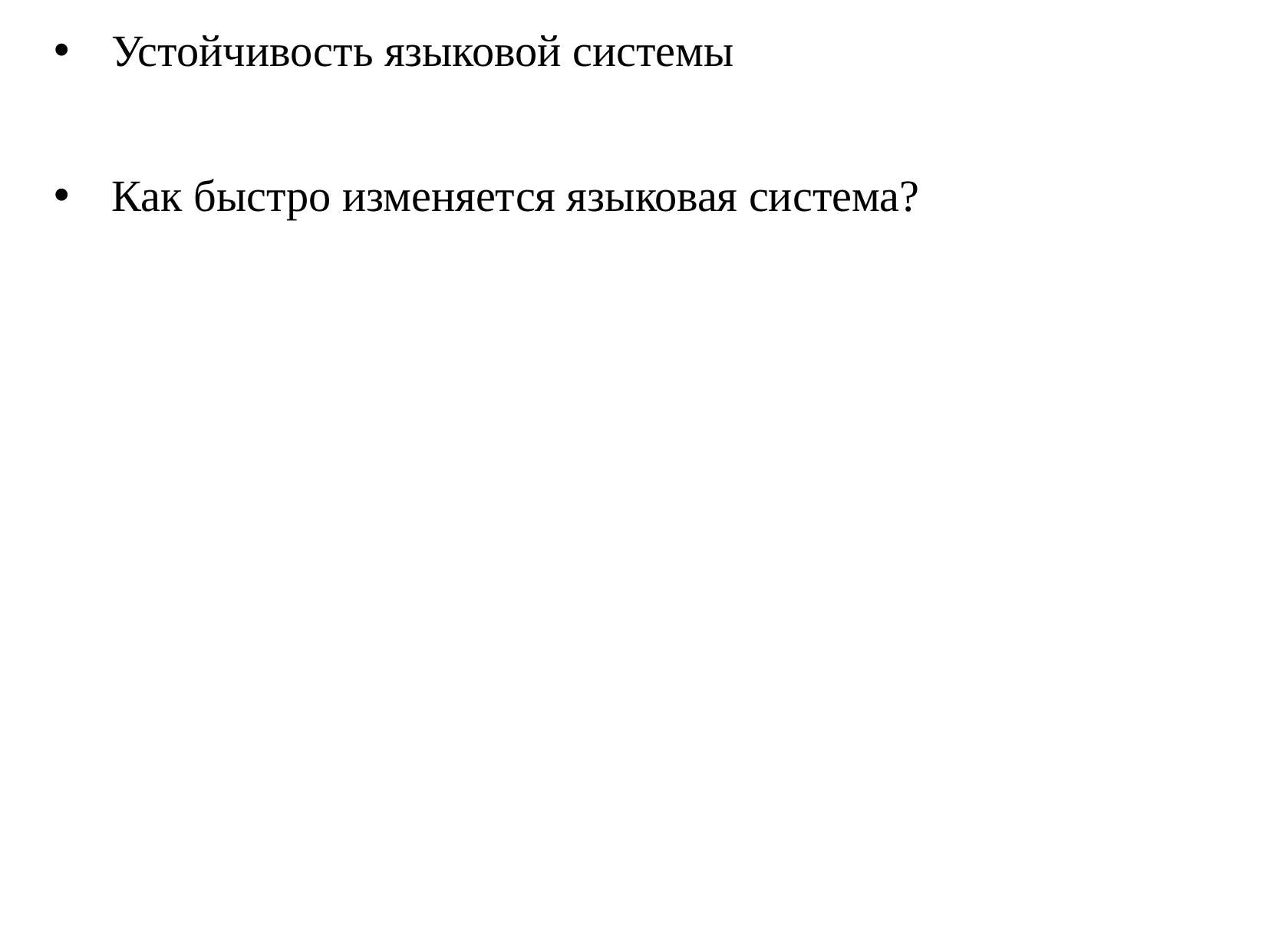

Устойчивость языковой системы

Как быстро изменяется языковая система?